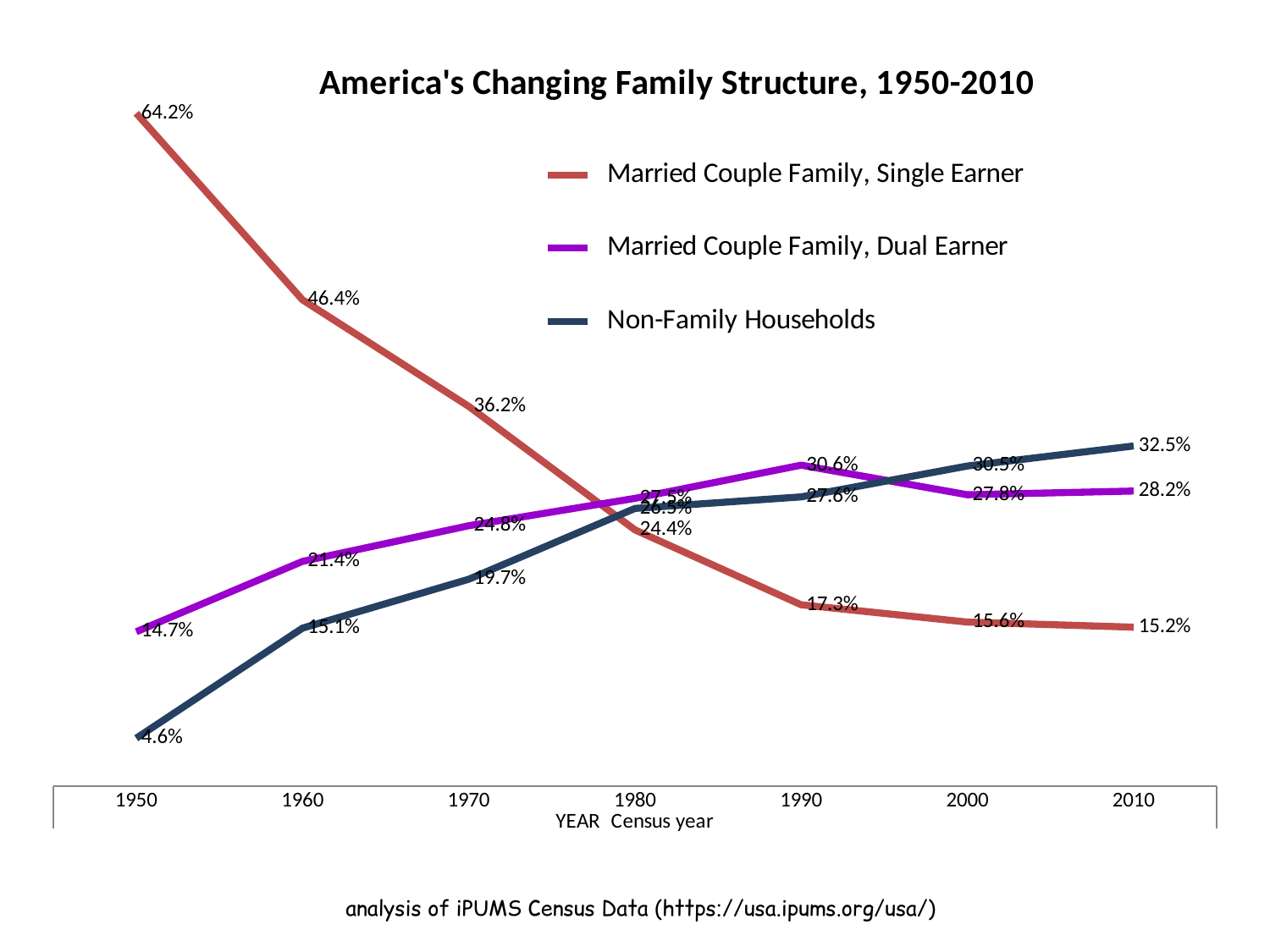

### Chart: America's Changing Family Structure, 1950-2010

| Category |   Married Couple Family, Single Earner |   Married Couple Family, Dual Earner |   Non-Family Households |
|---|---|---|---|
| 1950 | 0.6420658378646693 | 0.14721012612531312 | 0.045632995645405114 |
| 1960 | 0.46401105616456384 | 0.2143448094315853 | 0.15065904518361128 |
| 1970 | 0.3623146171839929 | 0.24837950018508745 | 0.19730323627399243 |
| 1980 | 0.24443624830333677 | 0.2745297464039431 | 0.2649092153188362 |
| 1990 | 0.17296652825718273 | 0.30625301195644733 | 0.27589249096821017 |
| 2000 | 0.15646753443604475 | 0.27794956327327175 | 0.3054121904545368 |
| 2010 | 0.15157906281240646 | 0.28151060230901315 | 0.32456099649472125 |
analysis of iPUMS Census Data (https://usa.ipums.org/usa/)